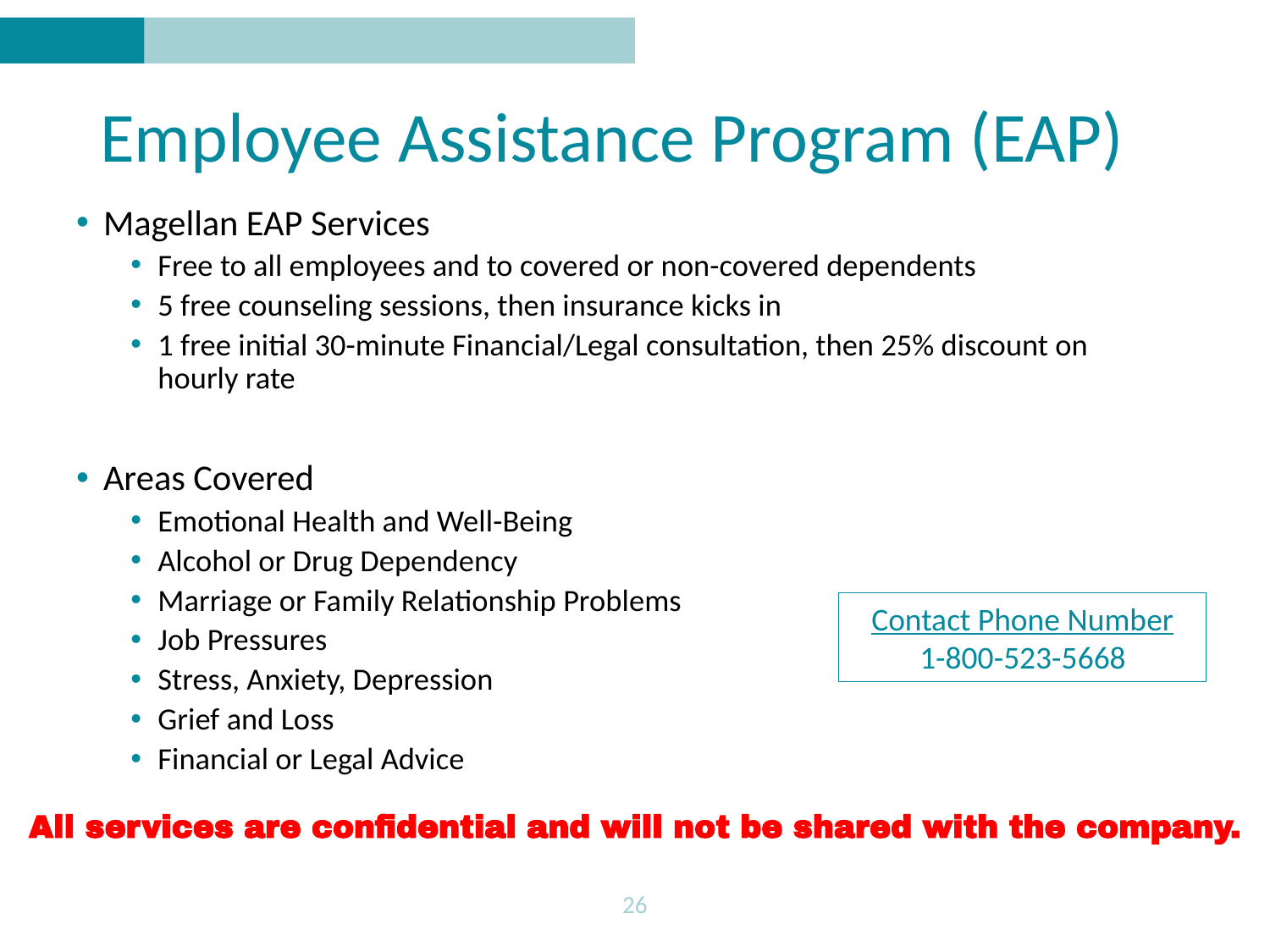

# Employee Assistance Program (EAP)
Magellan EAP Services
Free to all employees and to covered or non-covered dependents
5 free counseling sessions, then insurance kicks in
1 free initial 30-minute Financial/Legal consultation, then 25% discount on hourly rate

Areas Covered
Emotional Health and Well-Being
Alcohol or Drug Dependency
Marriage or Family Relationship Problems
Job Pressures
Stress, Anxiety, Depression
Grief and Loss
Financial or Legal Advice
Contact Phone Number
1-800-523-5668
All services are confidential and will not be shared with the company.
26